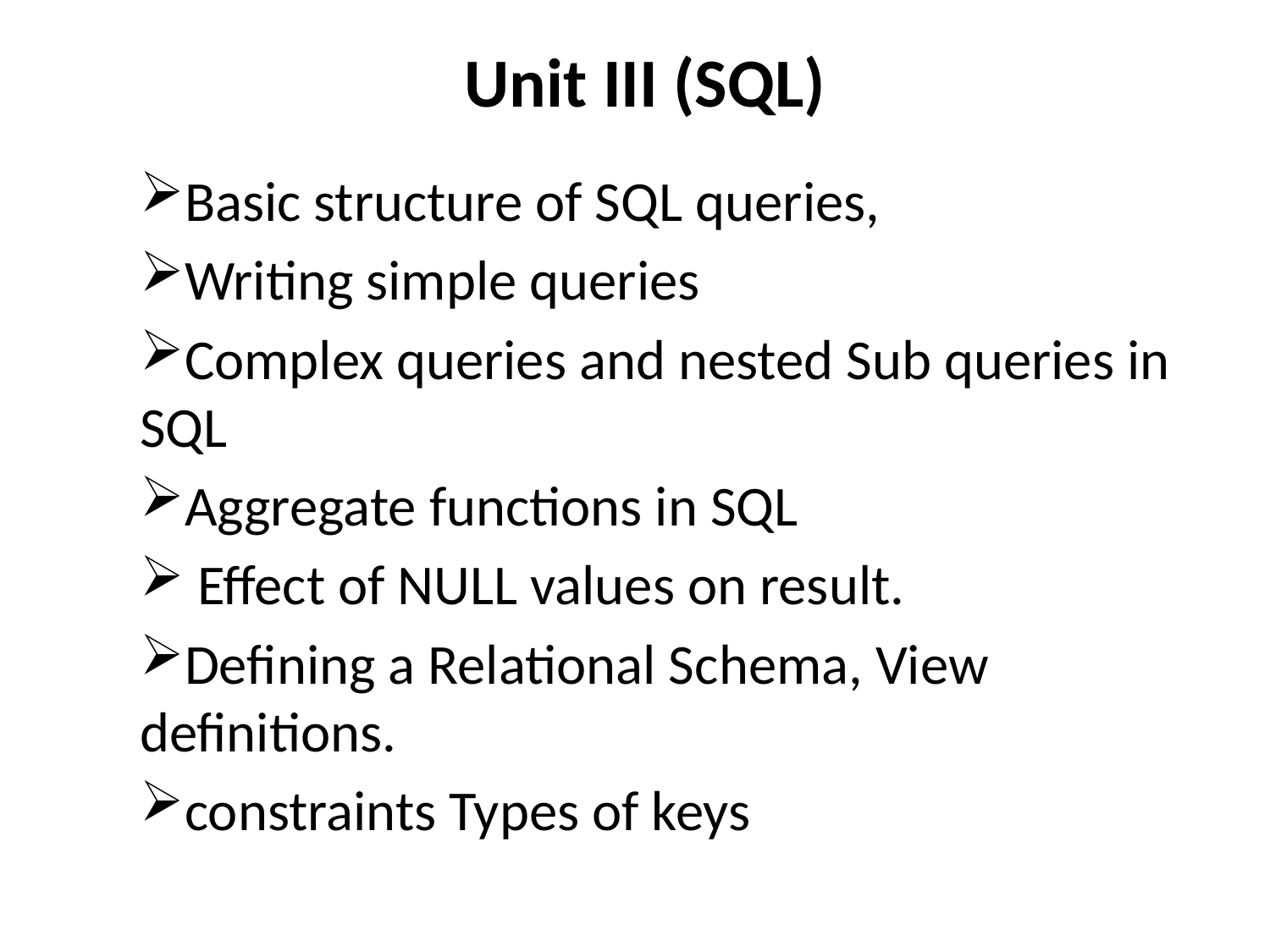

# Unit III (SQL)
Basic structure of SQL queries,
Writing simple queries
Complex queries and nested Sub queries in SQL
Aggregate functions in SQL
 Effect of NULL values on result.
Defining a Relational Schema, View definitions.
constraints Types of keys